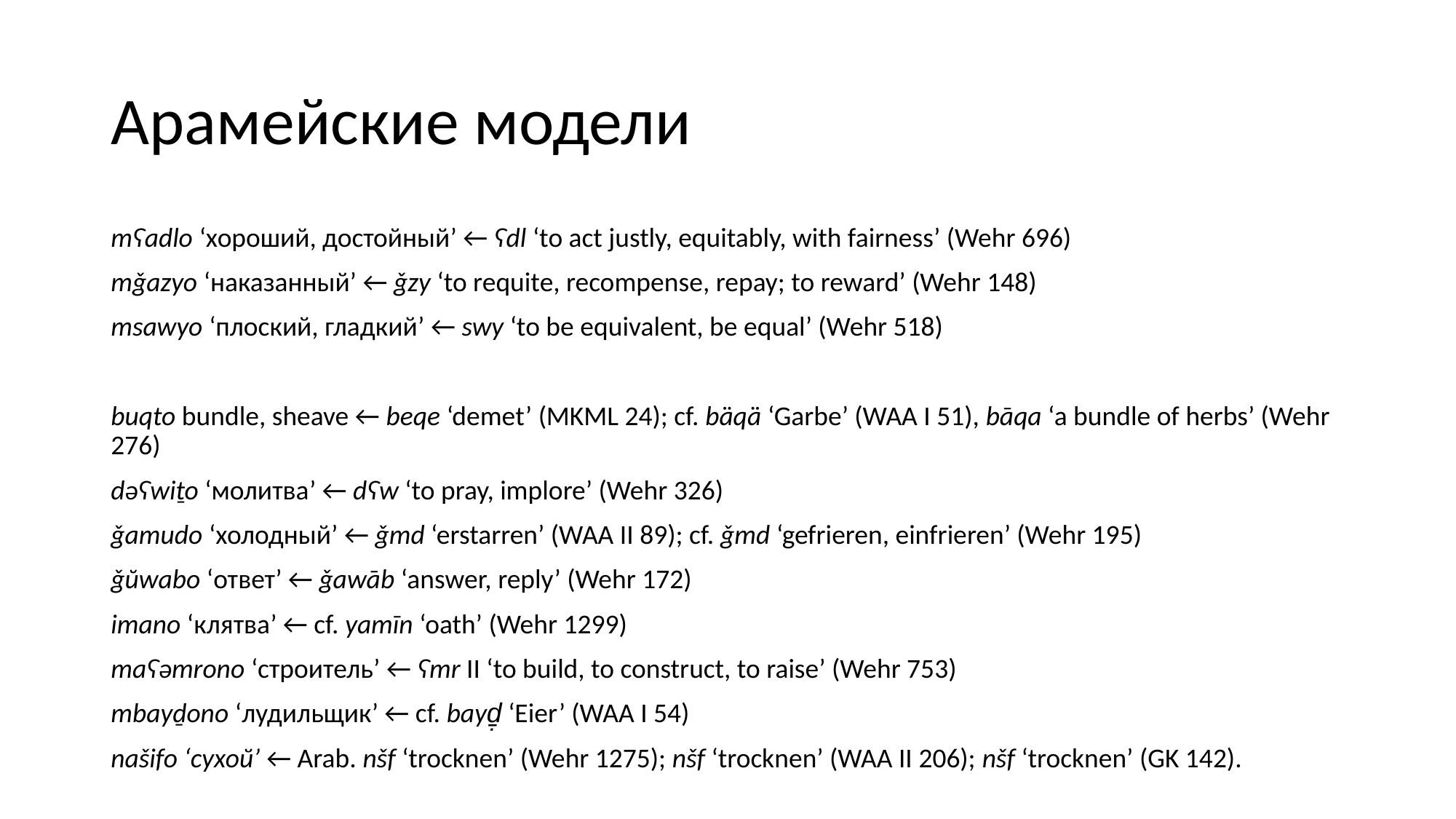

# Арамейские модели
mʕadlo ‘хороший, достойный’ ← ʕdl ‘to act justly, equitably, with fairness’ (Wehr 696)
mǧazyo ‘наказанный’ ← ǧzy ‘to requite, recompense, repay; to reward’ (Wehr 148)
msawyo ‘плоский, гладкий’ ← swy ‘to be equivalent, be equal’ (Wehr 518)

buqto bundle, sheave ← beqe ‘demet’ (MKML 24); cf. bäqä ‘Garbe’ (WAA I 51), bāqa ‘a bundle of herbs’ (Wehr 276)
dəʕwiṯo ‘молитва’ ← dʕw ‘to pray, implore’ (Wehr 326)
ǧamudo ‘холодный’ ← ǧmd ‘erstarren’ (WAA II 89); cf. ǧmd ‘gefrieren, einfrieren’ (Wehr 195)
ǧŭwabo ‘ответ’ ← ǧawāb ‘answer, reply’ (Wehr 172)
imano ‘клятва’ ← cf. yamīn ‘oath’ (Wehr 1299)
maʕəmrono ‘строитель’ ← ʕmr II ‘to build, to construct, to raise’ (Wehr 753)
mbayḏono ‘лудильщик’ ← cf. bayḏ̣ ‘Eier’ (WAA I 54)
našifo ‘сухой’ ← Arab. nšf ‘trocknen’ (Wehr 1275); nšf ‘trocknen’ (WAA II 206); nšf ‘trocknen’ (GK 142).